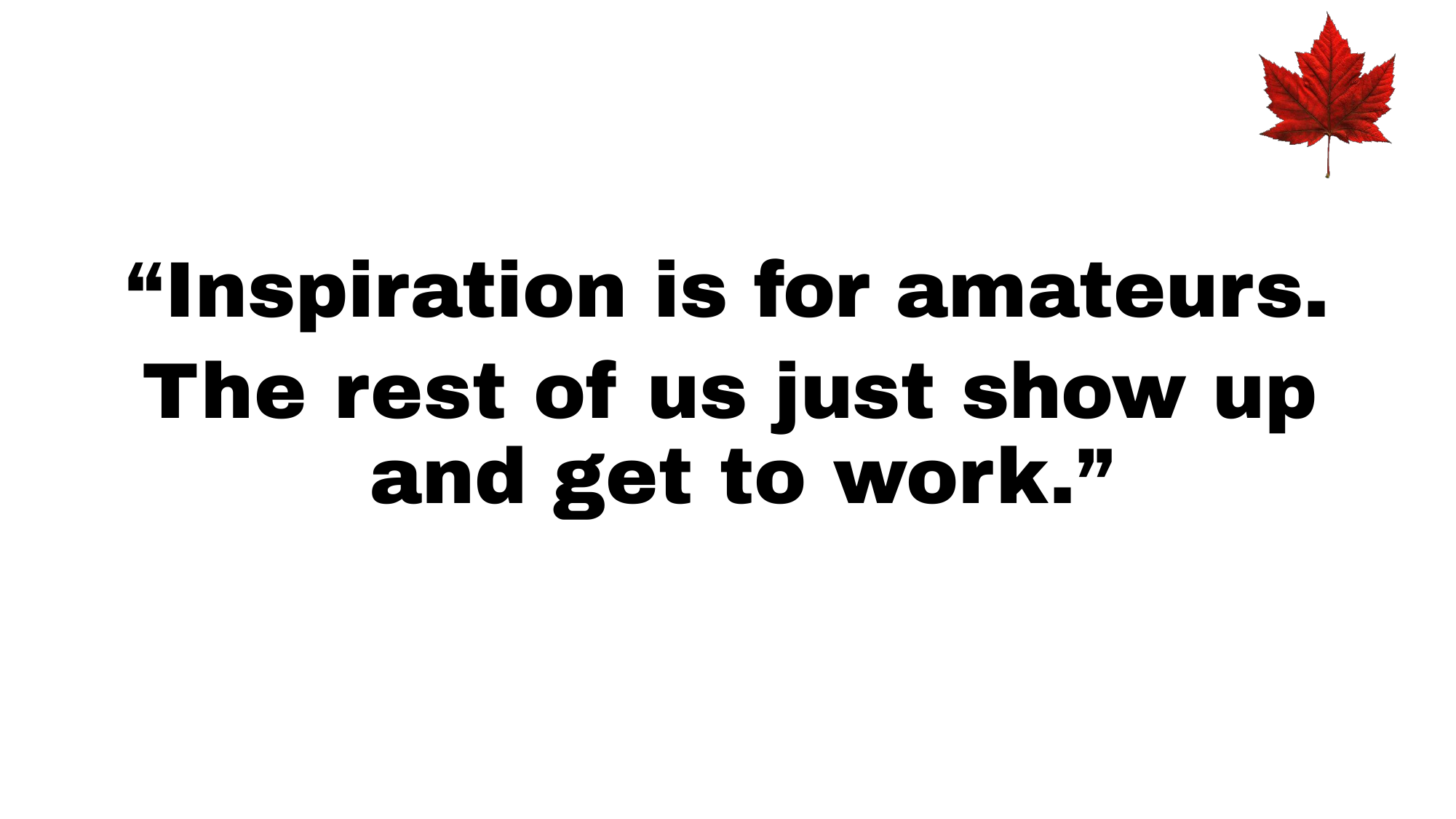

# “Inspiration is for amateurs.
The rest of us just show up  and get to work.”